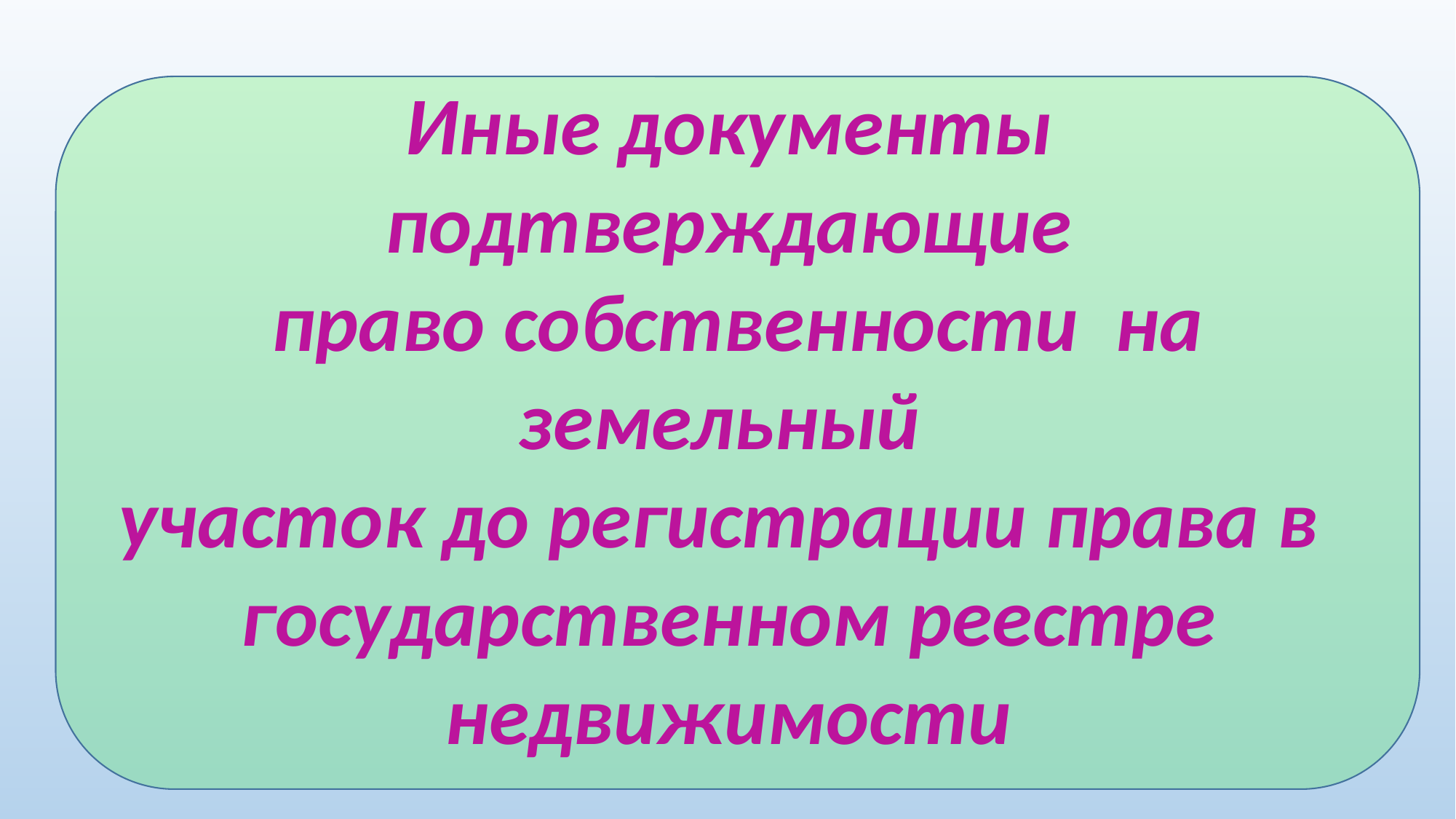

Иные документы подтверждающие
 право собственности  на земельный
участок до регистрации права в
государственном реестре недвижимости